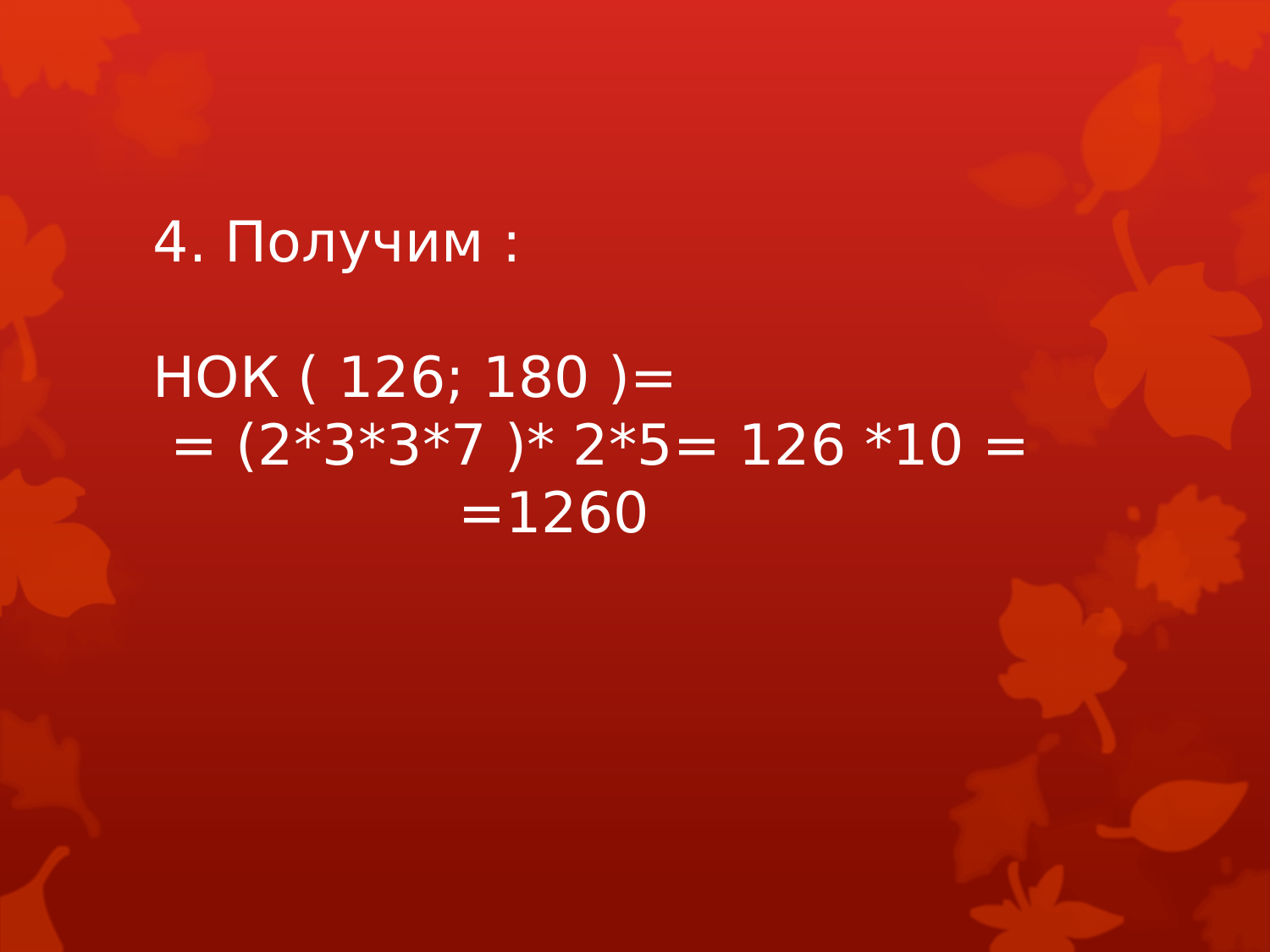

# 4. Получим : НОК ( 126; 180 )= = (2*3*3*7 )* 2*5= 126 *10 = =1260